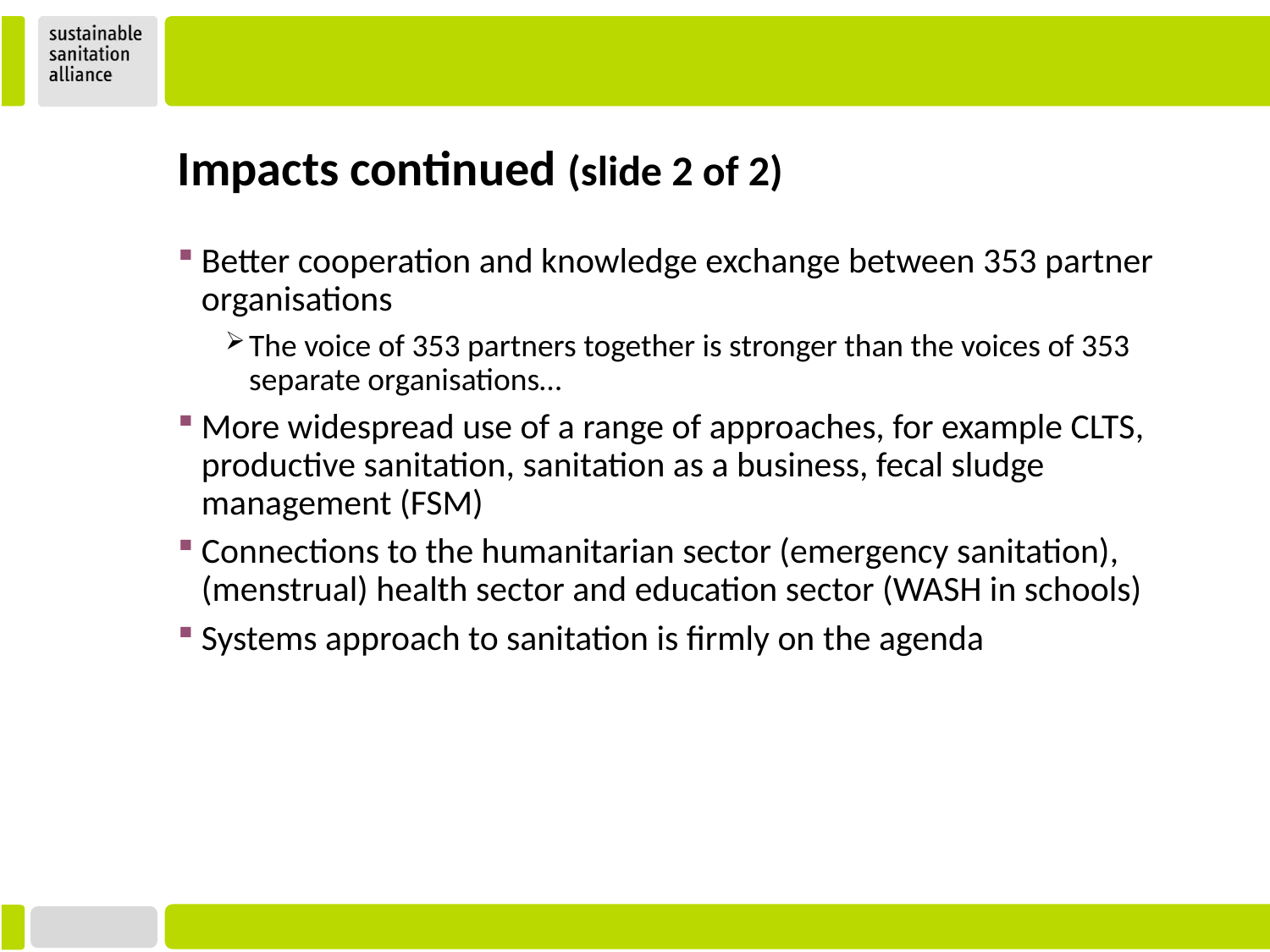

Impacts continued (slide 2 of 2)
Better cooperation and knowledge exchange between 353 partner organisations
The voice of 353 partners together is stronger than the voices of 353 separate organisations…
More widespread use of a range of approaches, for example CLTS, productive sanitation, sanitation as a business, fecal sludge management (FSM)
Connections to the humanitarian sector (emergency sanitation), (menstrual) health sector and education sector (WASH in schools)
Systems approach to sanitation is firmly on the agenda